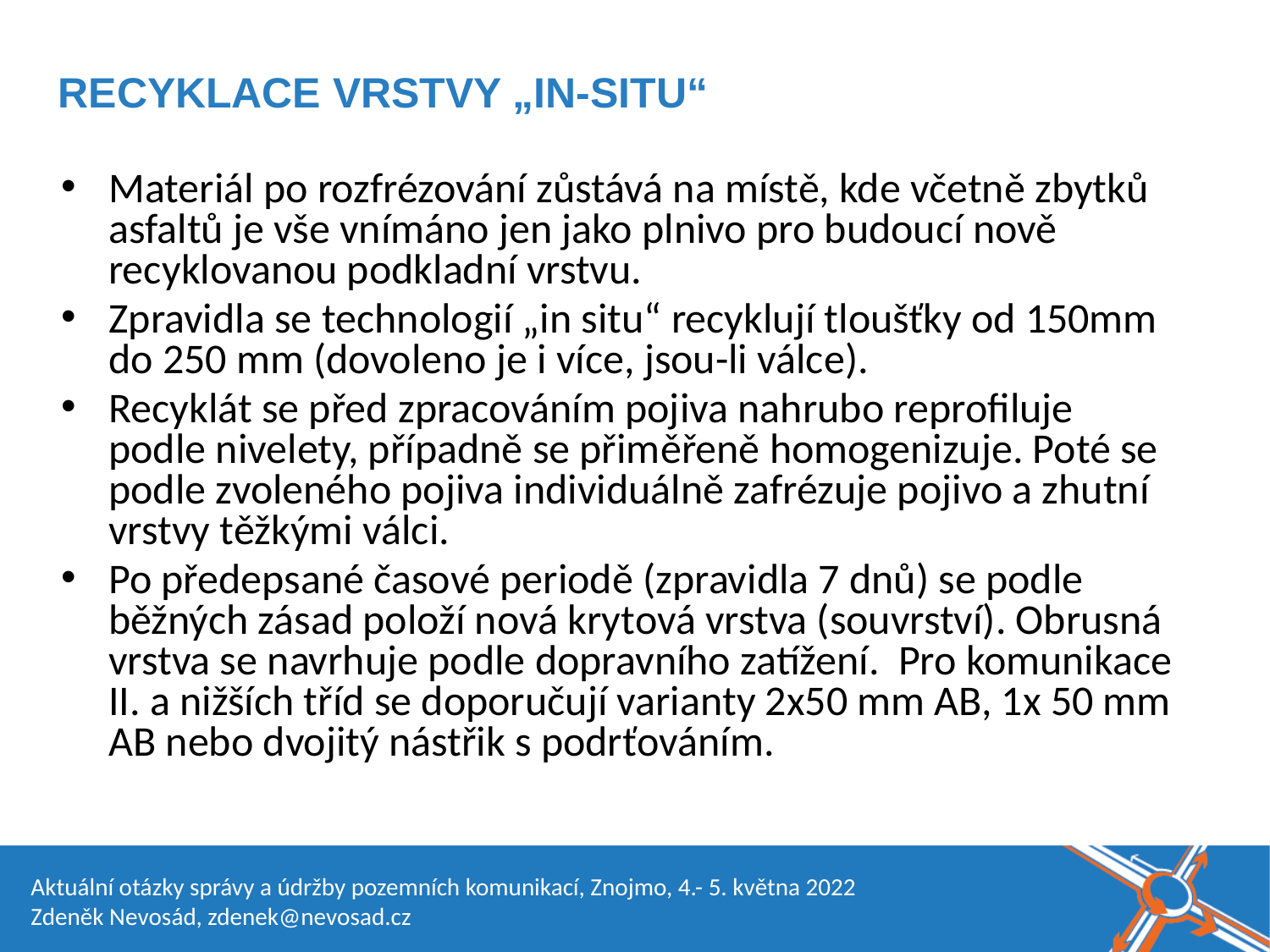

Název akce, místo, datum
RECYKLACE VRSTVY „IN-SITU“
Materiál po rozfrézování zůstává na místě, kde včetně zbytků asfaltů je vše vnímáno jen jako plnivo pro budoucí nově recyklovanou podkladní vrstvu.
Zpravidla se technologií „in situ“ recyklují tloušťky od 150mm do 250 mm (dovoleno je i více, jsou-li válce).
Recyklát se před zpracováním pojiva nahrubo reprofiluje podle nivelety, případně se přiměřeně homogenizuje. Poté se podle zvoleného pojiva individuálně zafrézuje pojivo a zhutní vrstvy těžkými válci.
Po předepsané časové periodě (zpravidla 7 dnů) se podle běžných zásad položí nová krytová vrstva (souvrství). Obrusná vrstva se navrhuje podle dopravního zatížení.  Pro komunikace II. a nižších tříd se doporučují varianty 2x50 mm AB, 1x 50 mm AB nebo dvojitý nástřik s podrťováním.

Aktuální otázky správy a údržby pozemních komunikací, Znojmo, 4.- 5. května 2022
Zdeněk Nevosád, zdenek@nevosad.cz